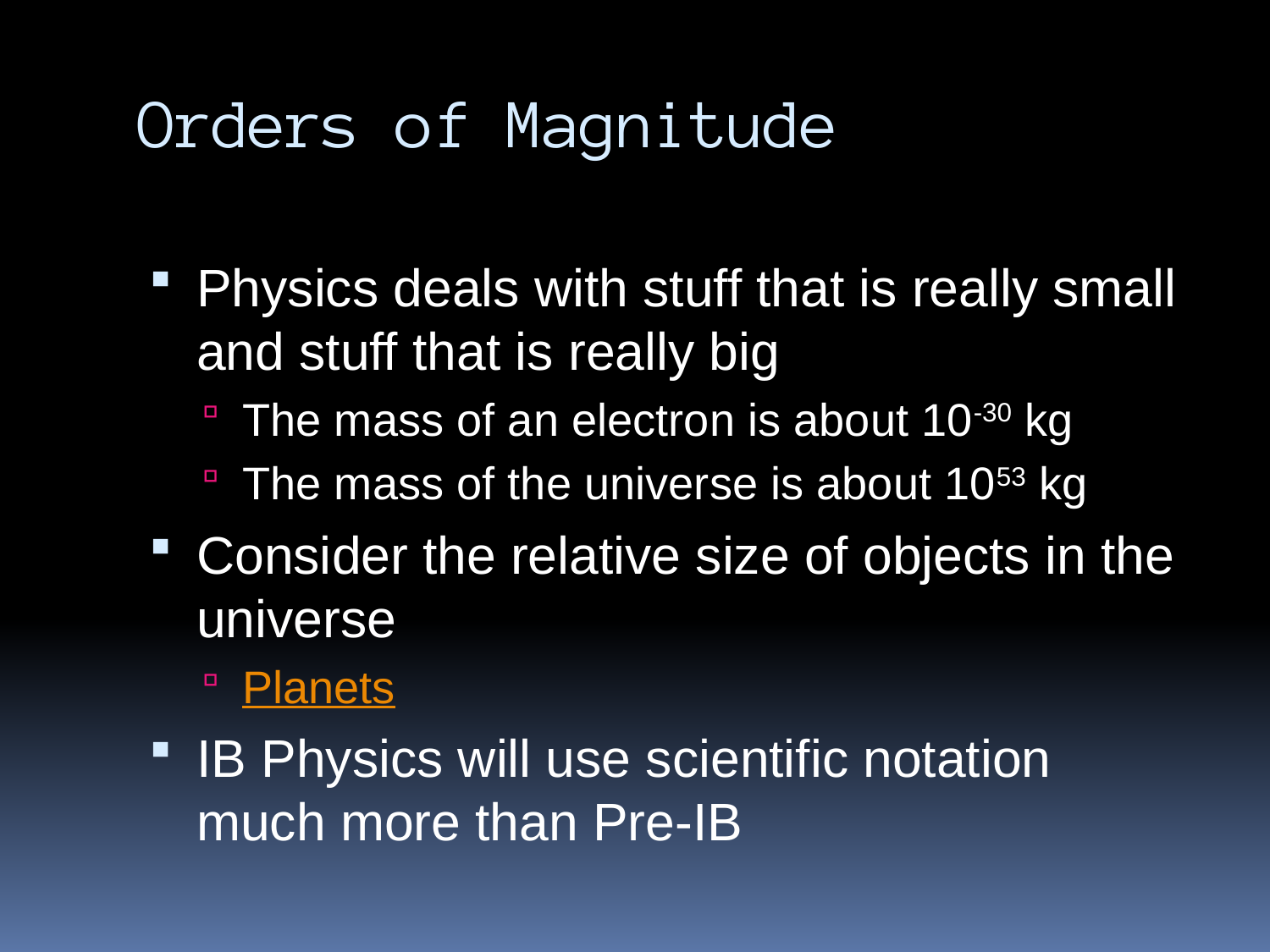

# Orders of Magnitude
Physics deals with stuff that is really small and stuff that is really big
The mass of an electron is about 10-30 kg
The mass of the universe is about 1053 kg
Consider the relative size of objects in the universe
Planets
IB Physics will use scientific notation much more than Pre-IB